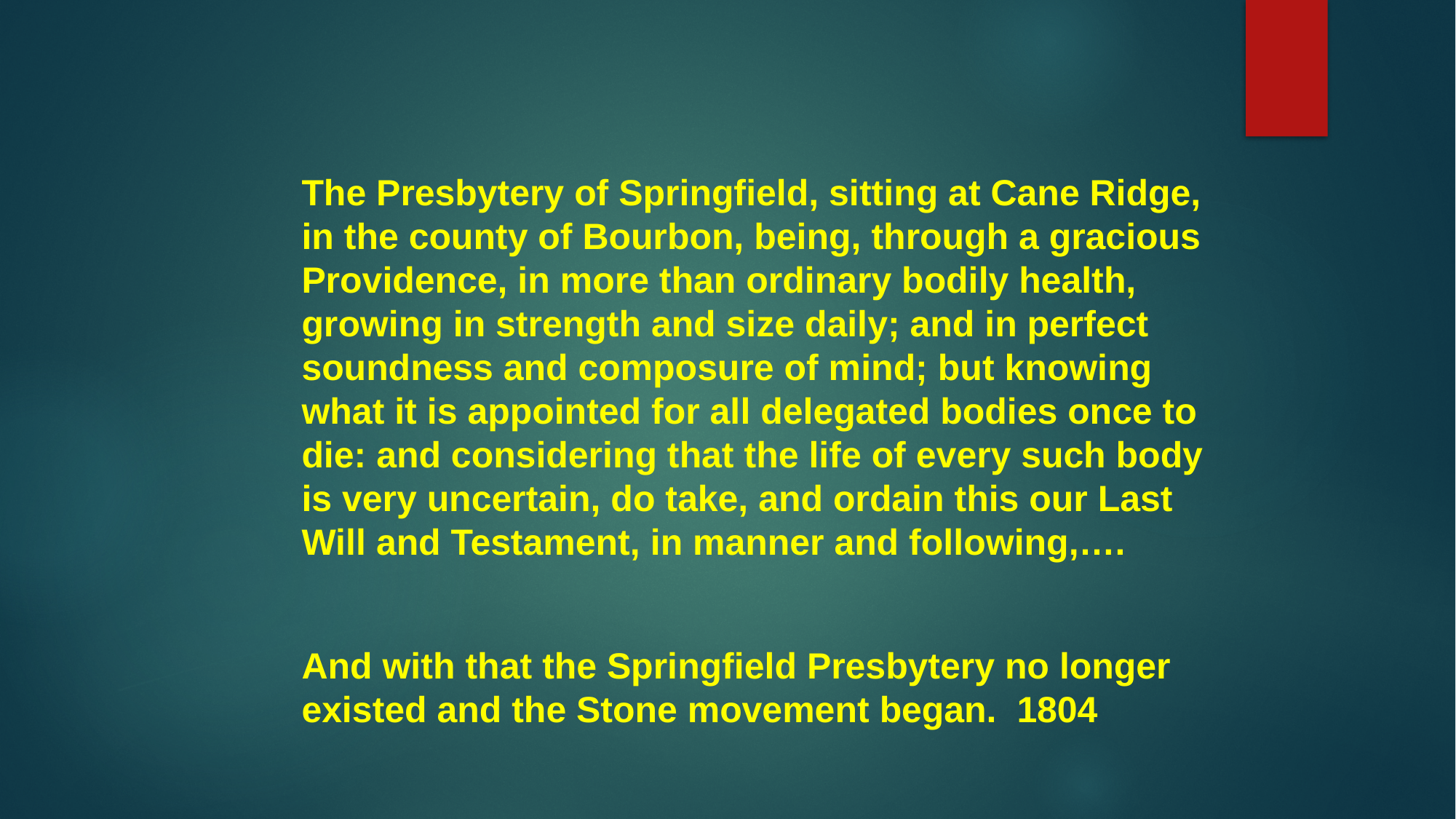

The Presbytery of Springfield, sitting at Cane Ridge, in the county of Bourbon, being, through a gracious Providence, in more than ordinary bodily health, growing in strength and size daily; and in perfect soundness and composure of mind; but knowing what it is appointed for all delegated bodies once to die: and considering that the life of every such body is very uncertain, do take, and ordain this our Last Will and Testament, in manner and following,….

And with that the Springfield Presbytery no longer existed and the Stone movement began.  1804